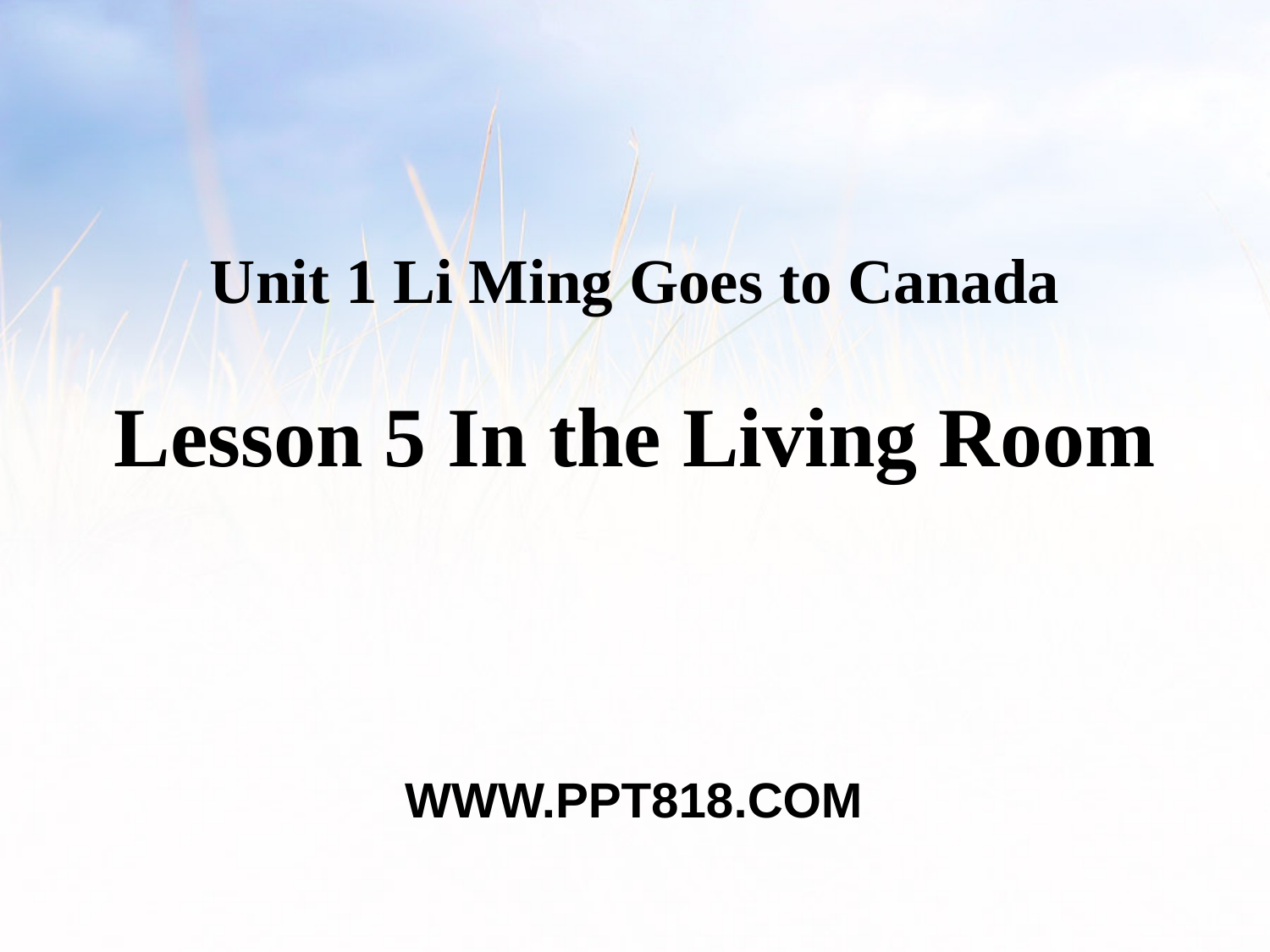

Unit 1 Li Ming Goes to Canada
Lesson 5 In the Living Room
WWW.PPT818.COM